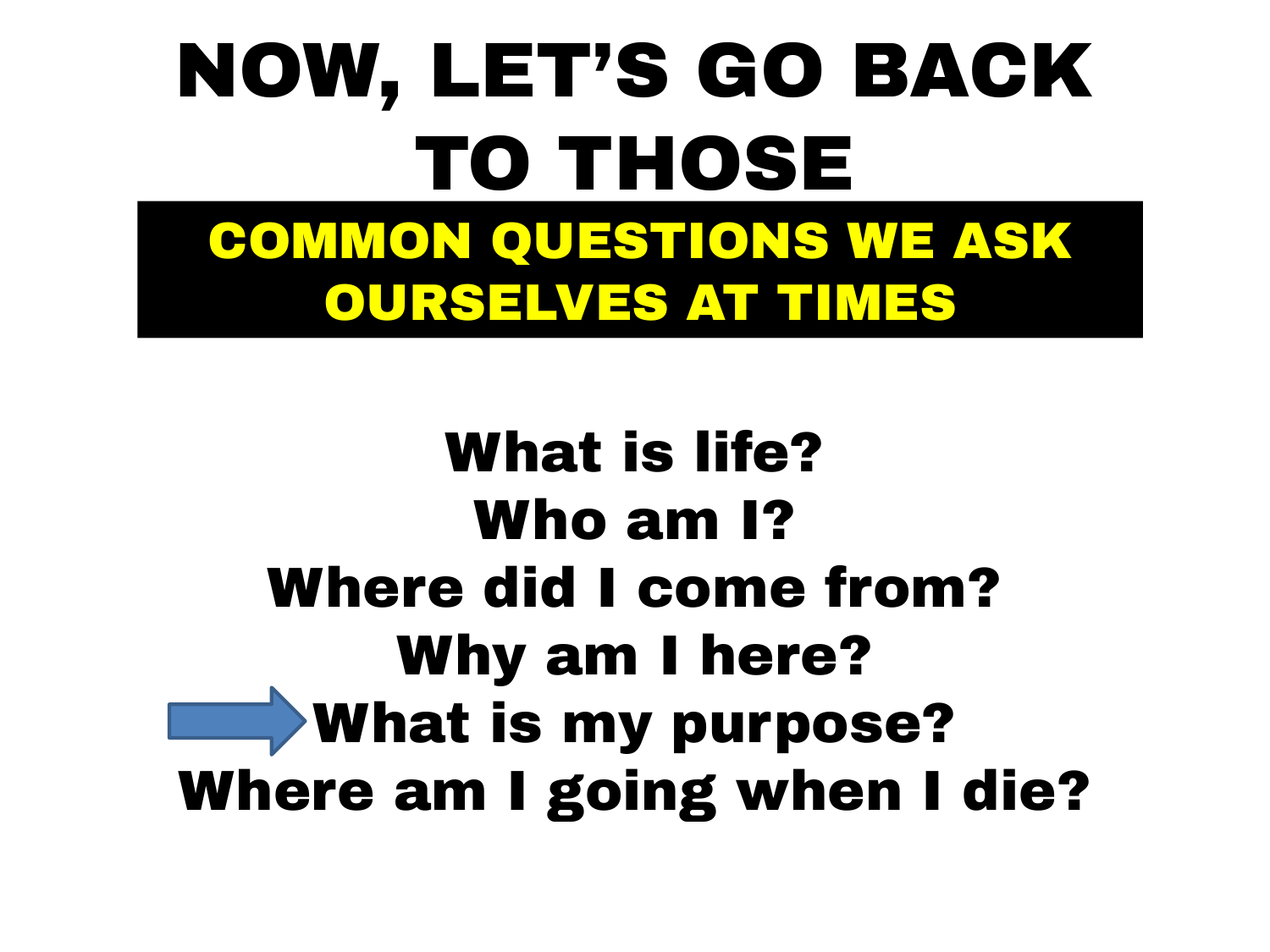

# NOW, LET’S GO BACK TO THOSE
COMMON QUESTIONS WE ASK OURSELVES AT TIMES
What is life?
Who am I?
Where did I come from?
Why am I here?
What is my purpose?
Where am I going when I die?